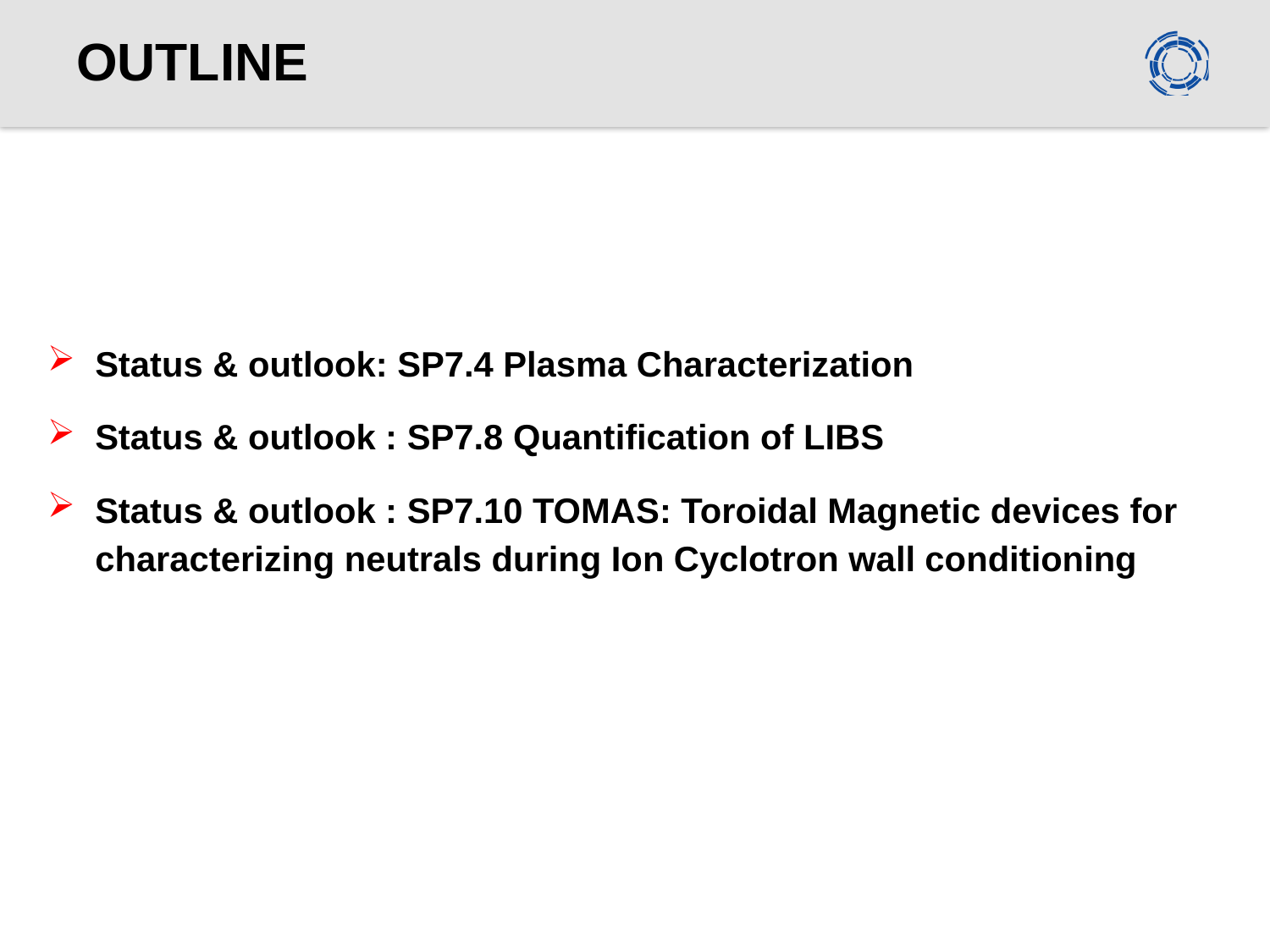

# OUTLINE

Status & outlook: SP7.4 Plasma Characterization

Status & outlook : SP7.8 Quantification of LIBS

Status & outlook : SP7.10 TOMAS: Toroidal Magnetic devices for characterizing neutrals during Ion Cyclotron wall conditioning